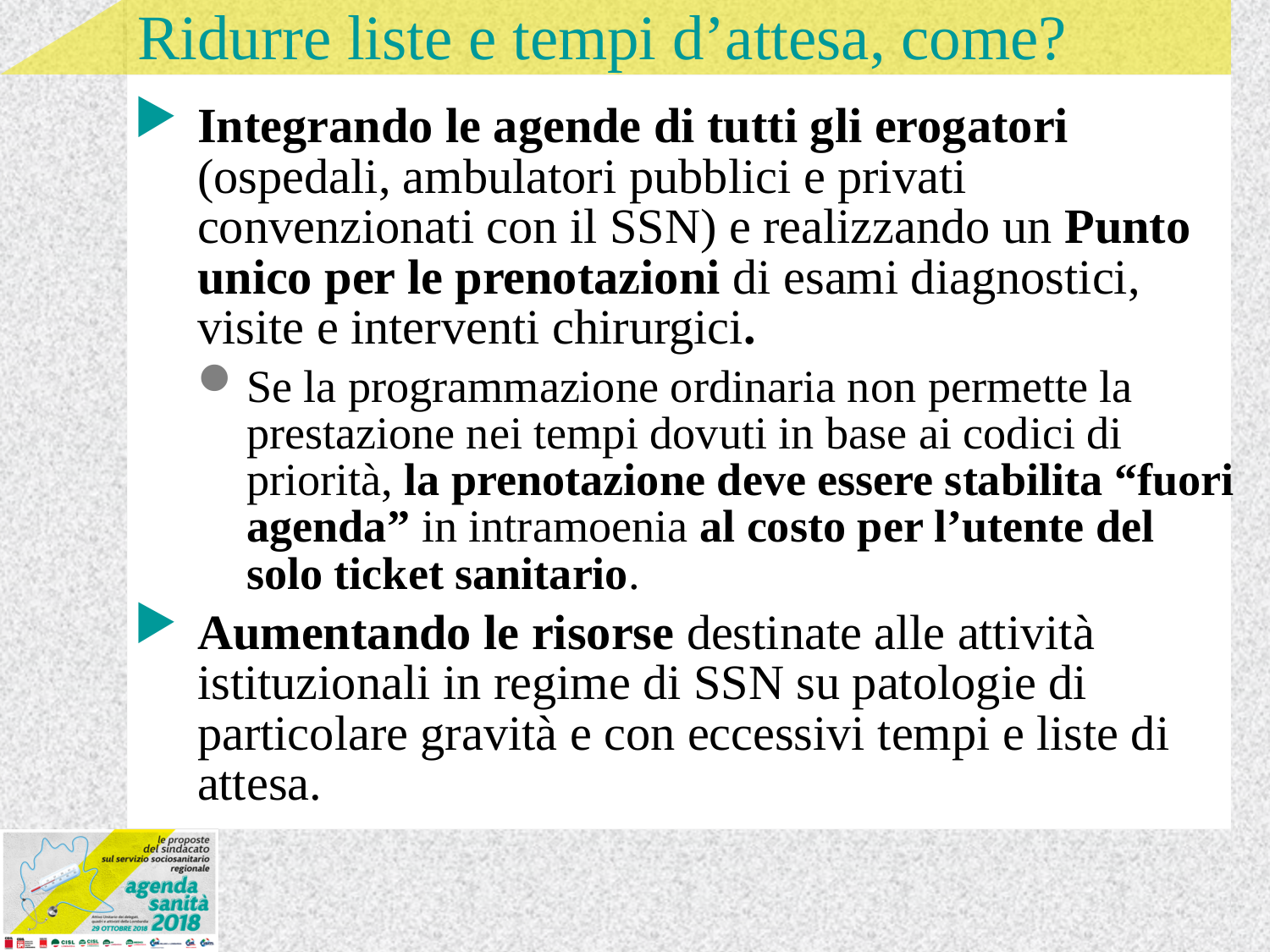

# Ridurre liste e tempi d’attesa, come?
Integrando le agende di tutti gli erogatori (ospedali, ambulatori pubblici e privati convenzionati con il SSN) e realizzando un Punto unico per le prenotazioni di esami diagnostici, visite e interventi chirurgici.
Se la programmazione ordinaria non permette la prestazione nei tempi dovuti in base ai codici di priorità, la prenotazione deve essere stabilita “fuori agenda” in intramoenia al costo per l’utente del solo ticket sanitario.
Aumentando le risorse destinate alle attività istituzionali in regime di SSN su patologie di particolare gravità e con eccessivi tempi e liste di attesa.